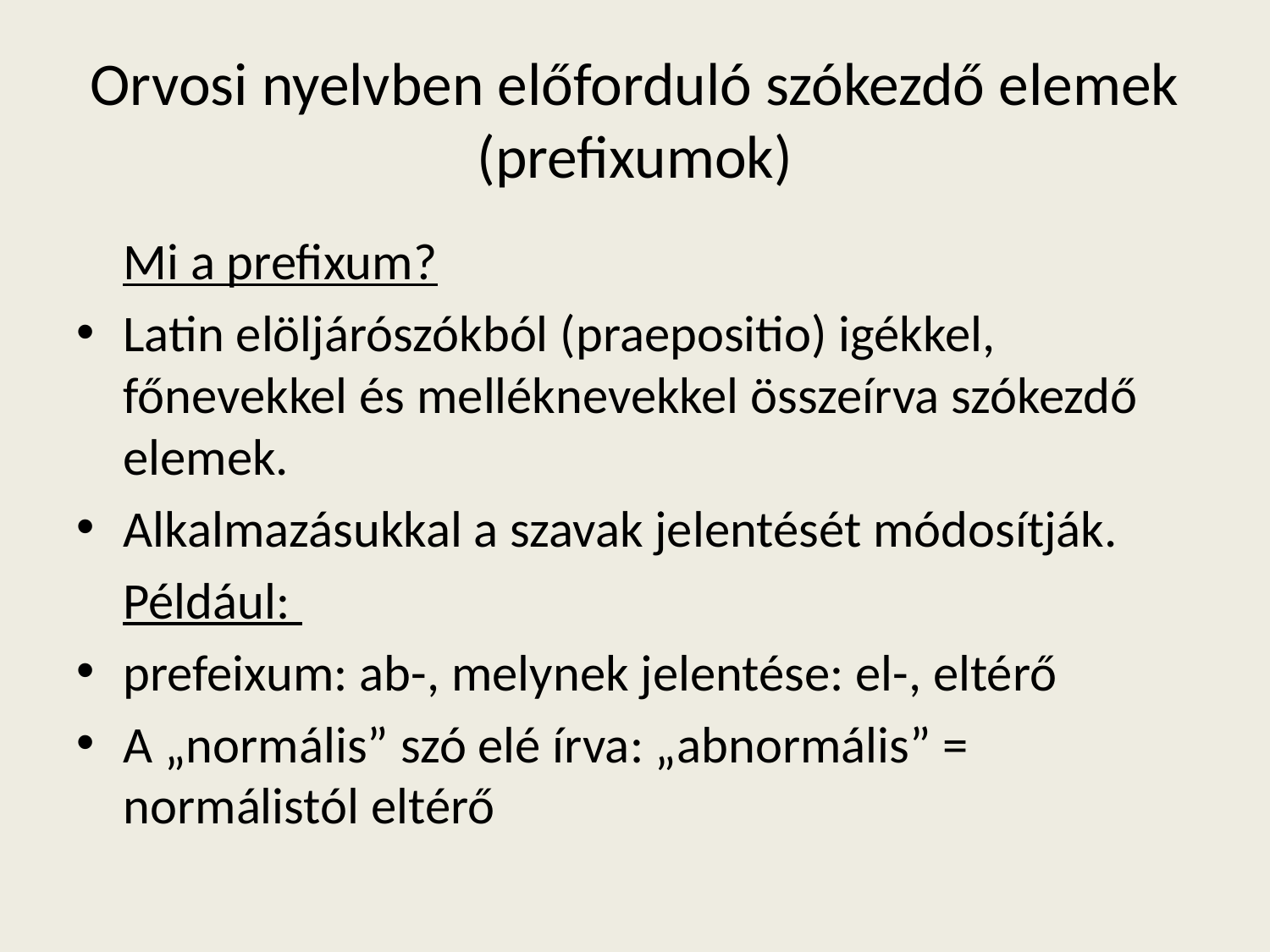

# Orvosi nyelvben előforduló szókezdő elemek (prefixumok)
	Mi a prefixum?
Latin elöljárószókból (praepositio) igékkel, főnevekkel és melléknevekkel összeírva szókezdő elemek.
Alkalmazásukkal a szavak jelentését módosítják.
	Például:
prefeixum: ab-, melynek jelentése: el-, eltérő
A „normális” szó elé írva: „abnormális” = normálistól eltérő